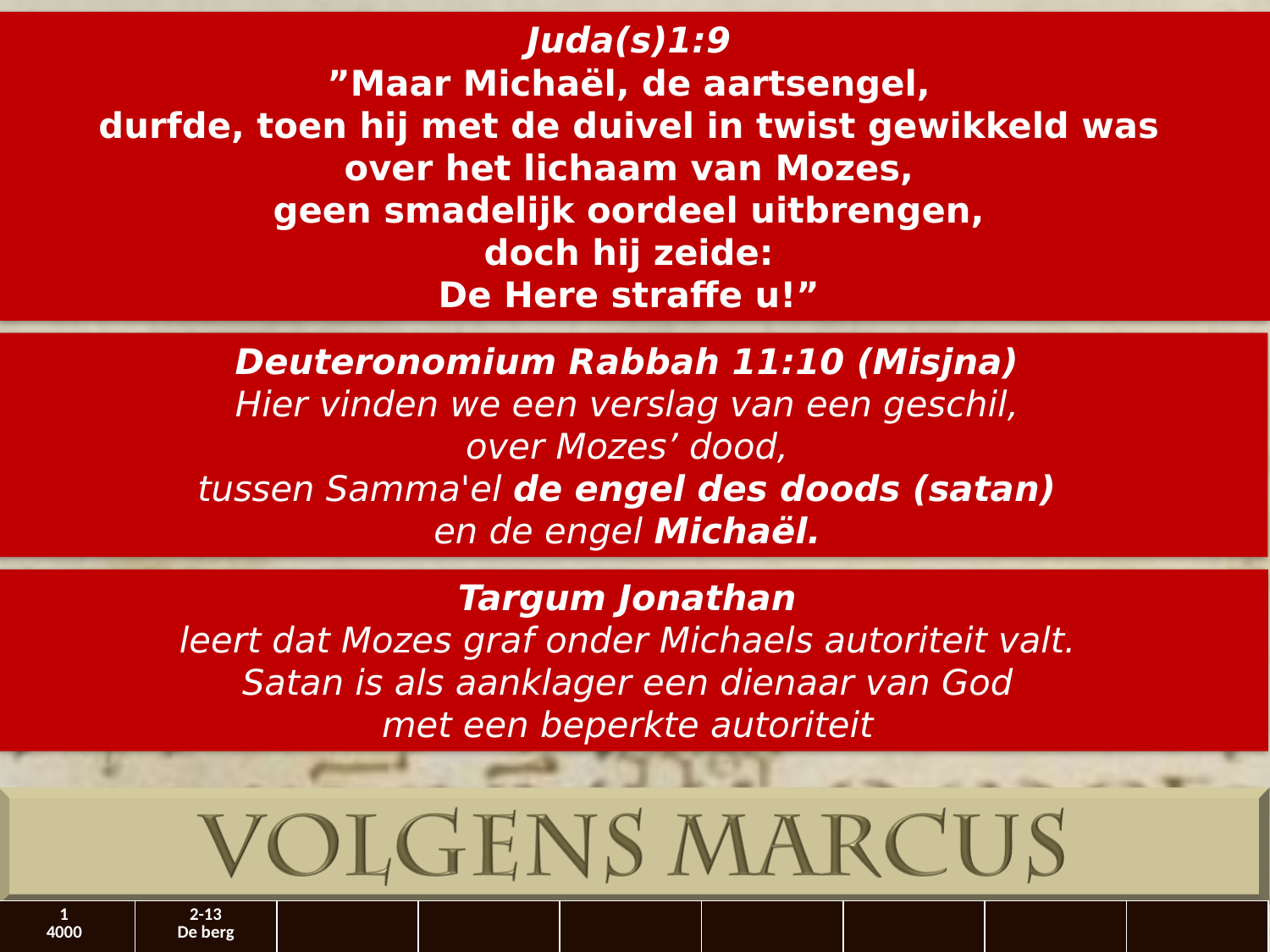

Juda(s)1:9
”Maar Michaël, de aartsengel,
durfde, toen hij met de ​duivel​ in twist gewikkeld was
over het lichaam van ​Mozes,
geen smadelijk oordeel uitbrengen,
doch hij zeide:
De Here straffe u!”
Deuteronomium Rabbah 11:10 (Misjna)
Hier vinden we een verslag van een geschil,
over Mozes’ dood,
tussen Samma'el de engel des doods (satan)
en de engel Michaël.
Targum Jonathan
leert dat Mozes graf onder Michaels autoriteit valt.
Satan is als aanklager een dienaar van God
met een beperkte autoriteit
| 1 4000 | 2-13 De berg |  |  |  |  |  |  |  |
| --- | --- | --- | --- | --- | --- | --- | --- | --- |